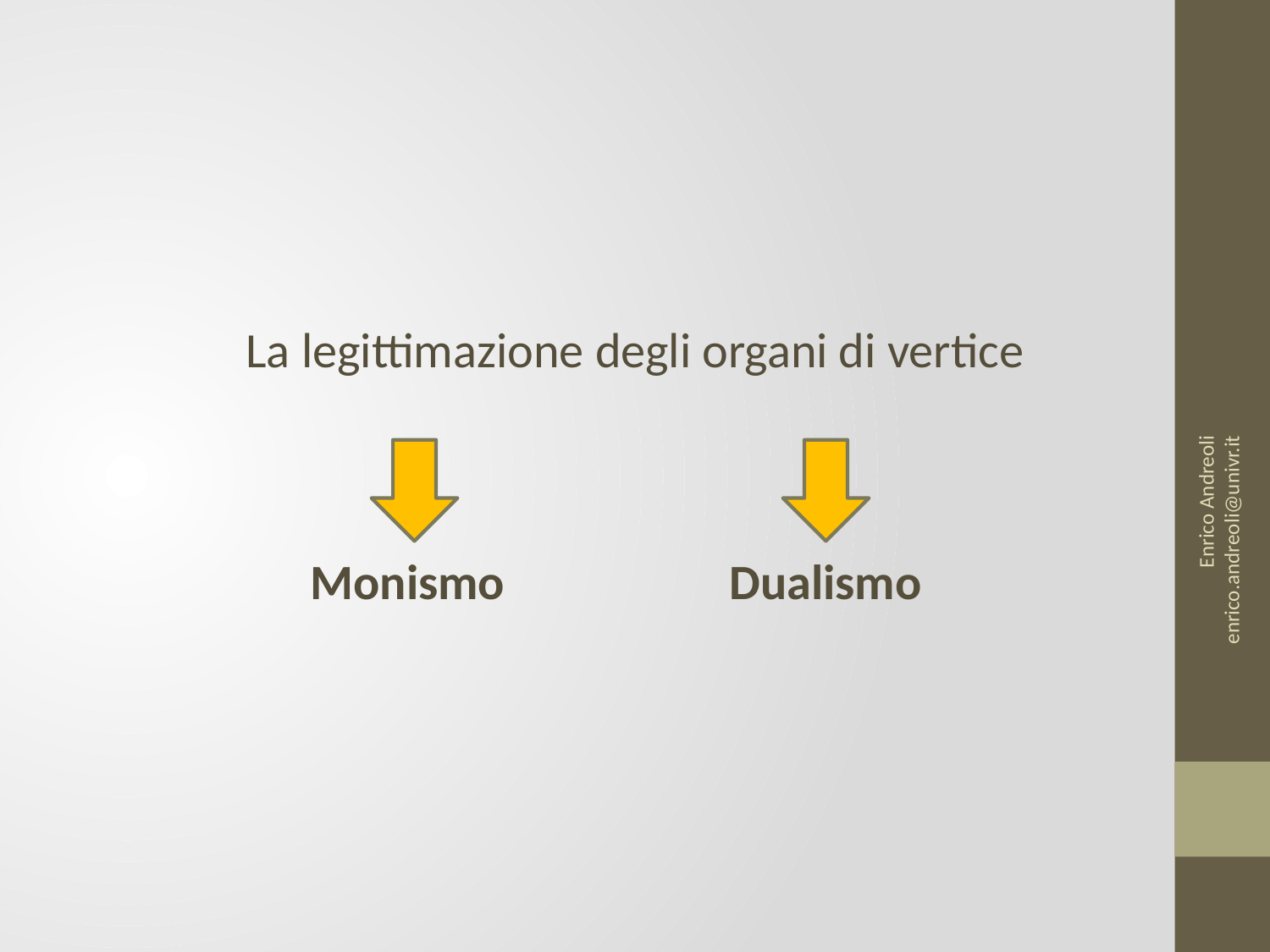

La legittimazione degli organi di vertice

                           Monismo                    Dualismo

Enrico Andreoli enrico.andreoli@univr.it